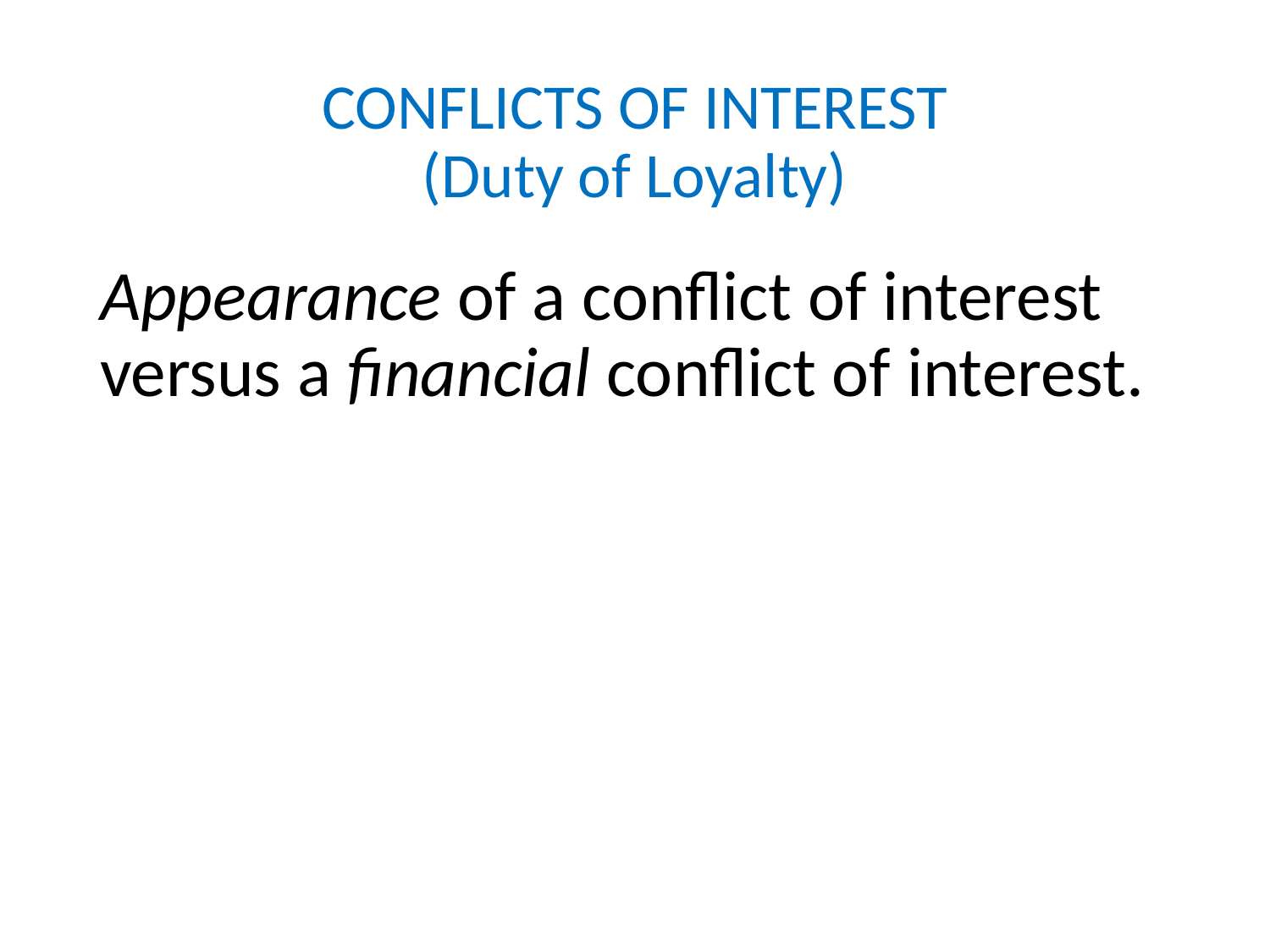

# CONFLICTS OF INTEREST (Duty of Loyalty)
Appearance of a conflict of interest versus a financial conflict of interest.